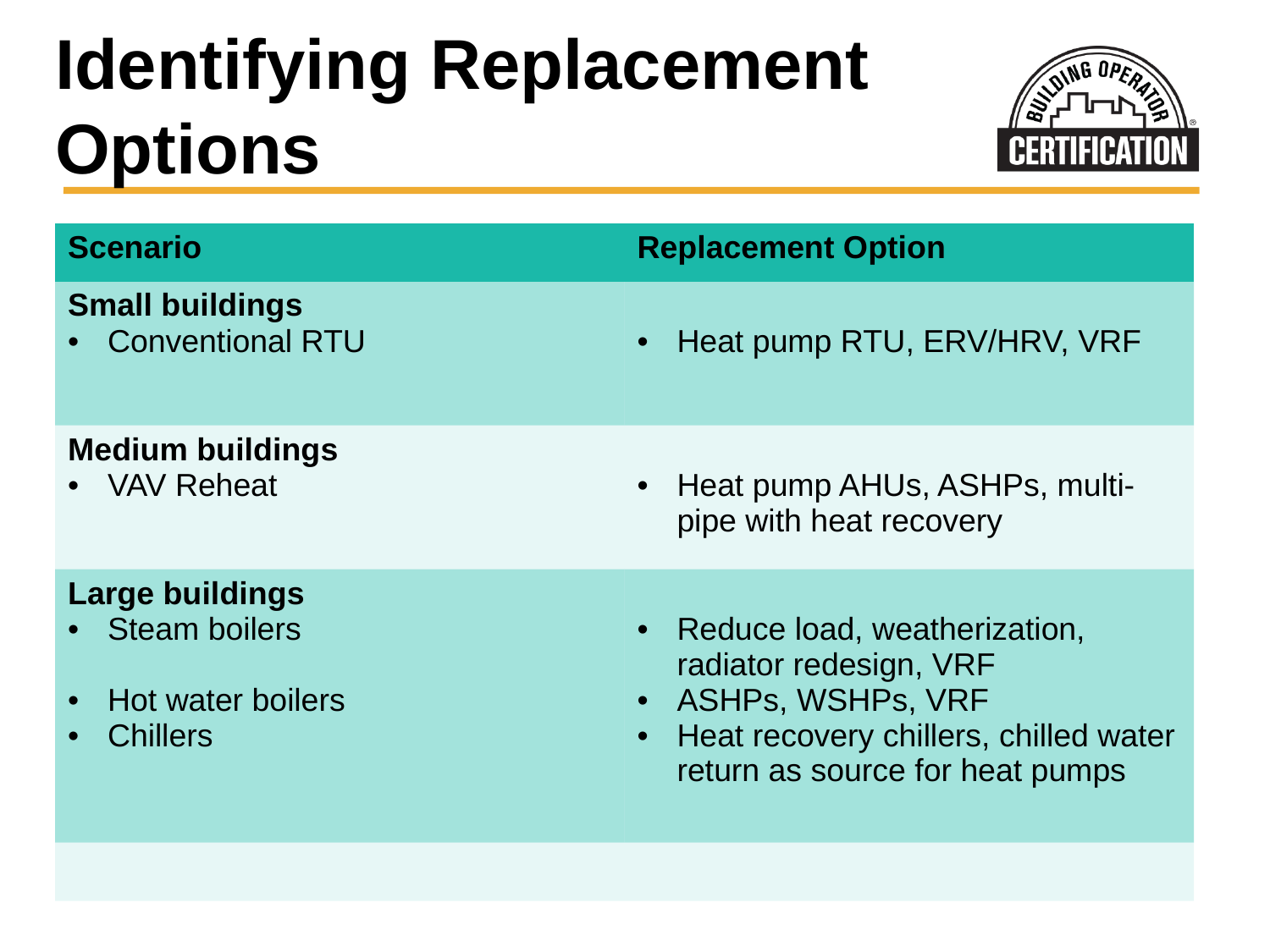

# Identifying Replacement Options
| Scenario | Replacement Option |
| --- | --- |
| Small buildings Conventional RTU | Heat pump RTU, ERV/HRV, VRF |
| Medium buildings VAV Reheat | Heat pump AHUs, ASHPs, multi-pipe with heat recovery |
| Large buildings Steam boilers Hot water boilers Chillers | Reduce load, weatherization, radiator redesign, VRF ASHPs, WSHPs, VRF Heat recovery chillers, chilled water return as source for heat pumps |
|  |  |